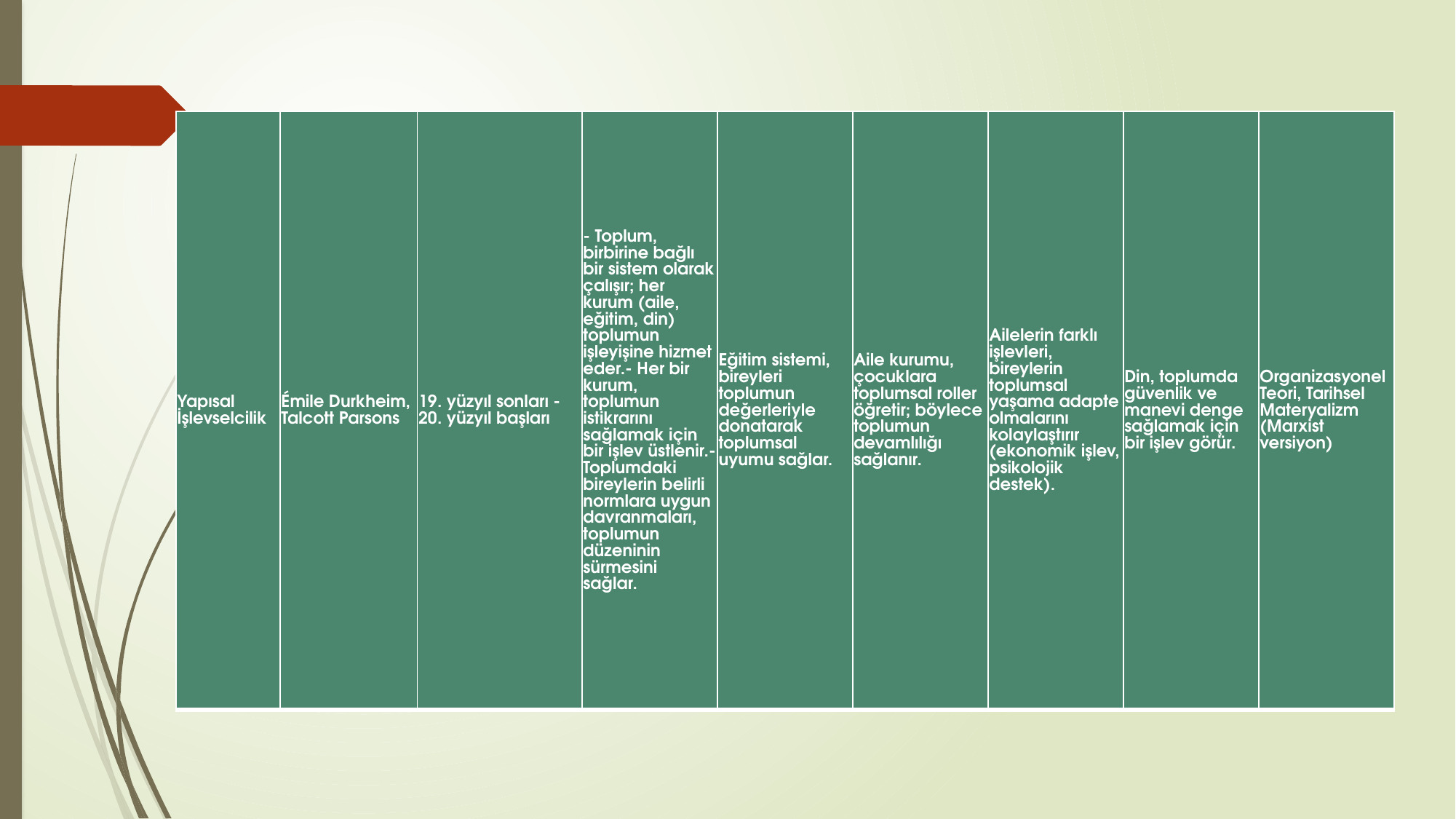

| Yapısal İşlevselcilik | Émile Durkheim, Talcott Parsons | 19. yüzyıl sonları - 20. yüzyıl başları | - Toplum, birbirine bağlı bir sistem olarak çalışır; her kurum (aile, eğitim, din) toplumun işleyişine hizmet eder.- Her bir kurum, toplumun istikrarını sağlamak için bir işlev üstlenir.- Toplumdaki bireylerin belirli normlara uygun davranmaları, toplumun düzeninin sürmesini sağlar. | Eğitim sistemi, bireyleri toplumun değerleriyle donatarak toplumsal uyumu sağlar. | Aile kurumu, çocuklara toplumsal roller öğretir; böylece toplumun devamlılığı sağlanır. | Ailelerin farklı işlevleri, bireylerin toplumsal yaşama adapte olmalarını kolaylaştırır (ekonomik işlev, psikolojik destek). | Din, toplumda güvenlik ve manevi denge sağlamak için bir işlev görür. | Organizasyonel Teori, Tarihsel Materyalizm (Marxist versiyon) |
| --- | --- | --- | --- | --- | --- | --- | --- | --- |